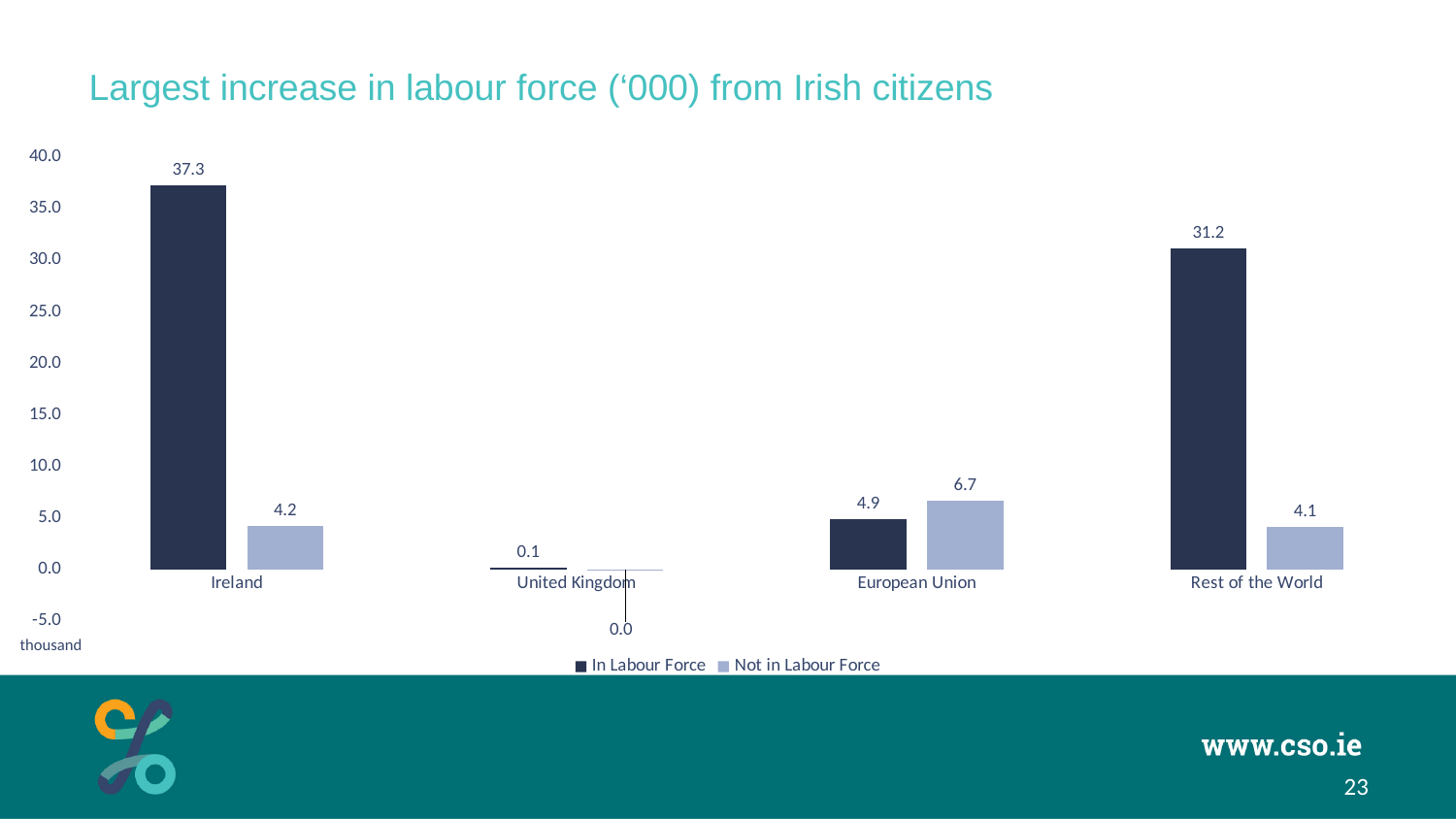

# Largest increase in labour force (‘000) from Irish citizens

### Chart

| Category | In Labour Force | Not in Labour Force |
|---|---|---|
| Ireland | 37.31747132462169 | 4.2125287172978005 |
| United Kingdom | 0.1421884546029304 | -0.014188452966386933 |
| European Union | 4.909941972751085 | 6.697058027429819 |
| Rest of the World | 31.165525015060098 | 4.127474985014757 |
thousand
23